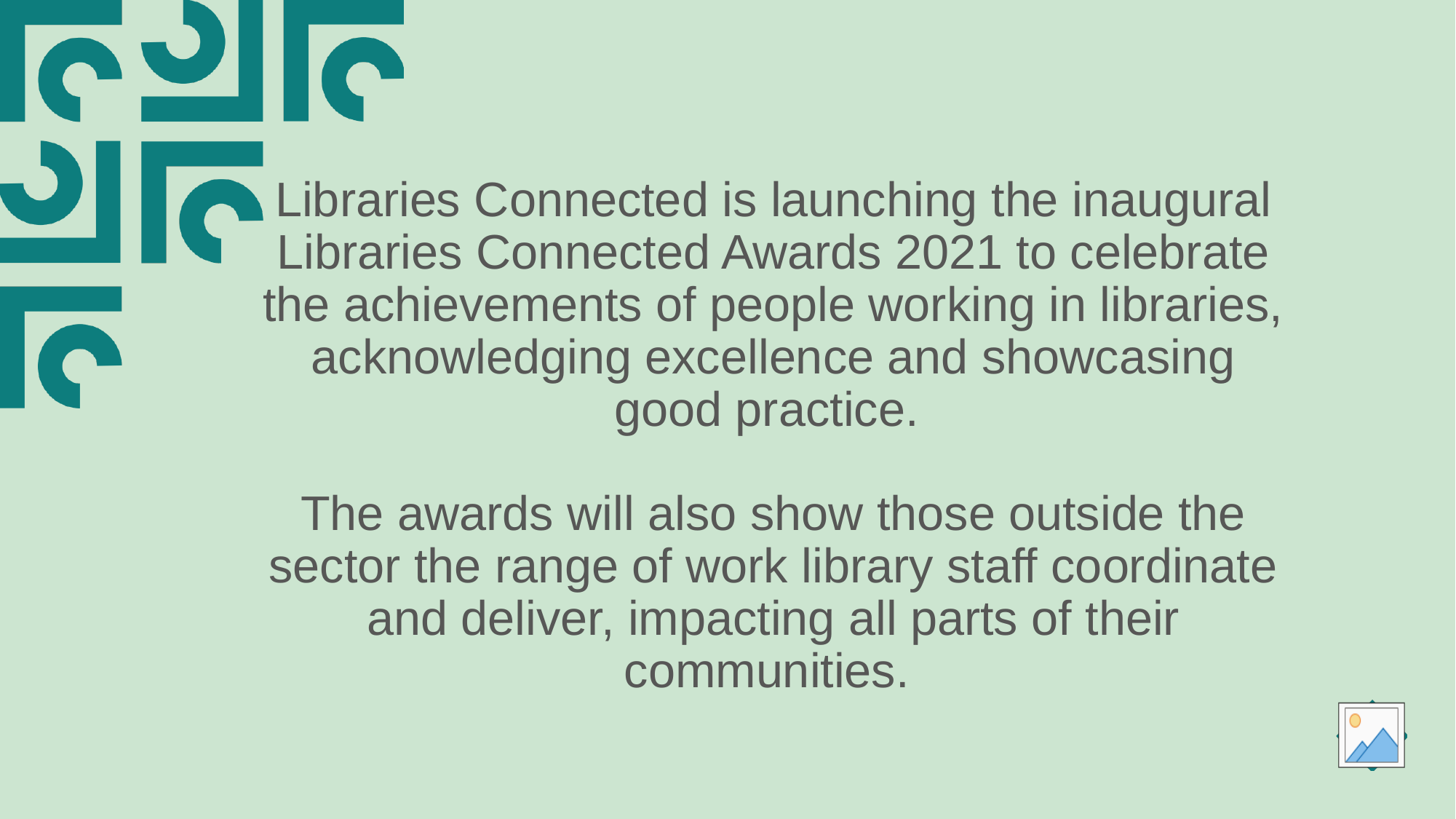

# Libraries Connected is launching the inaugural Libraries Connected Awards 2021 to celebrate the achievements of people working in libraries, acknowledging excellence and showcasing good practice. The awards will also show those outside the sector the range of work library staff coordinate and deliver, impacting all parts of their communities.